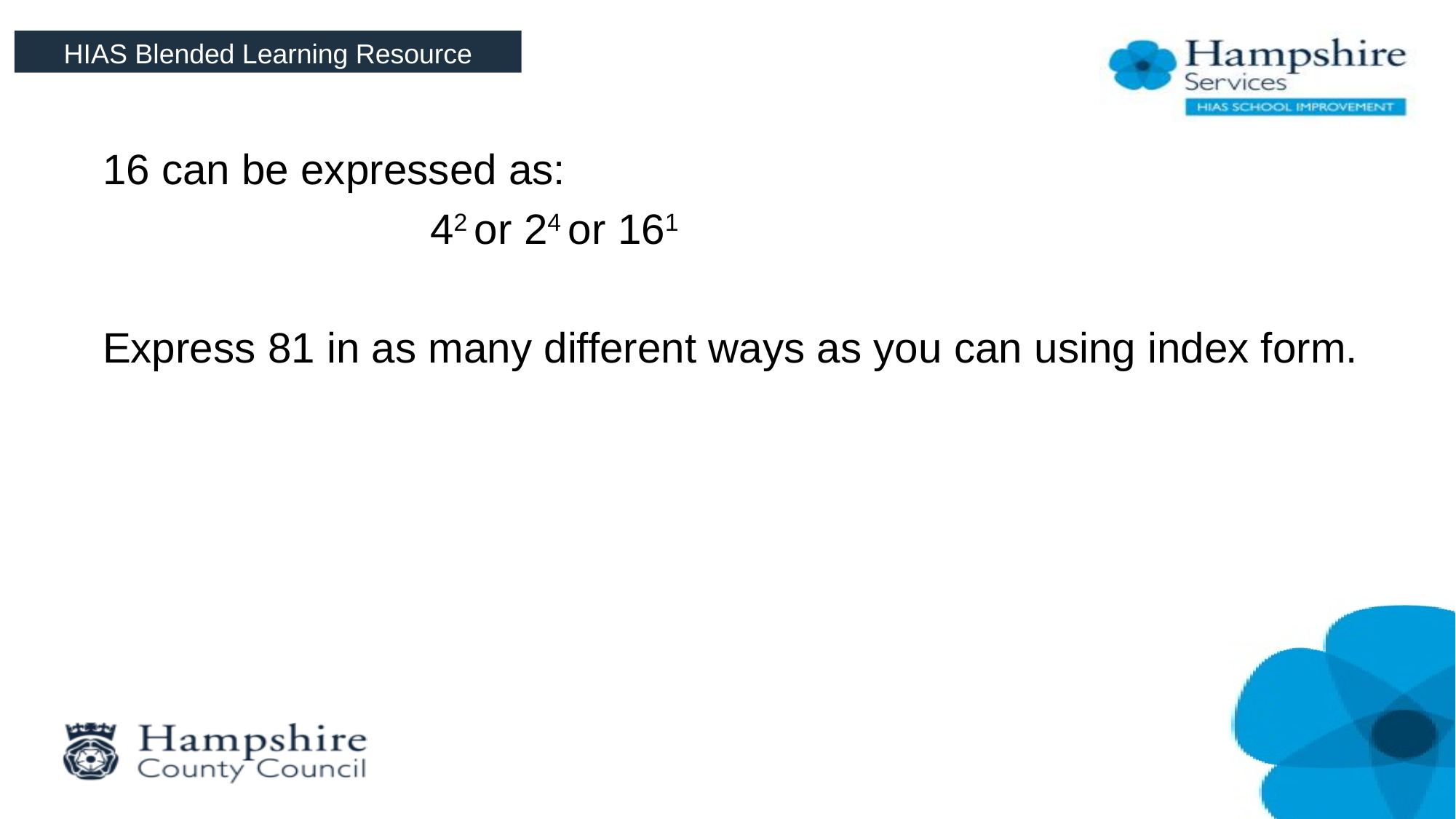

HIAS Blended Learning Resource
16 can be expressed as:
			42 or 24 or 161

Express 81 in as many different ways as you can using index form.